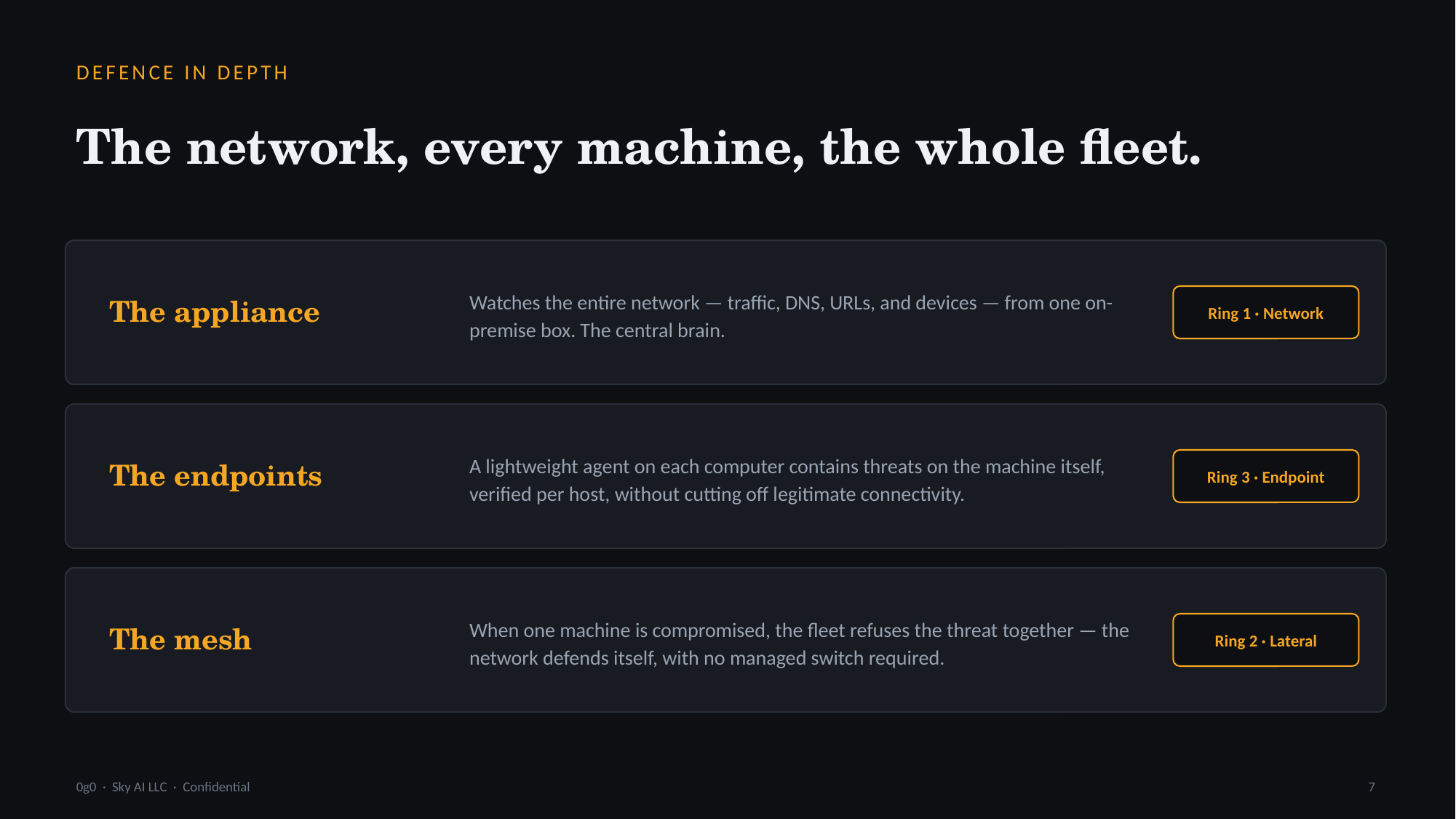

DEFENCE IN DEPTH
The network, every machine, the whole fleet.

Watches the entire network — traffic, DNS, URLs, and devices — from one on-premise box. The central brain.
The appliance

Ring 1 · Network

A lightweight agent on each computer contains threats on the machine itself, verified per host, without cutting off legitimate connectivity.
The endpoints

Ring 3 · Endpoint

When one machine is compromised, the fleet refuses the threat together — the network defends itself, with no managed switch required.
The mesh

Ring 2 · Lateral
0g0  ·  Sky AI LLC  ·  Confidential
7